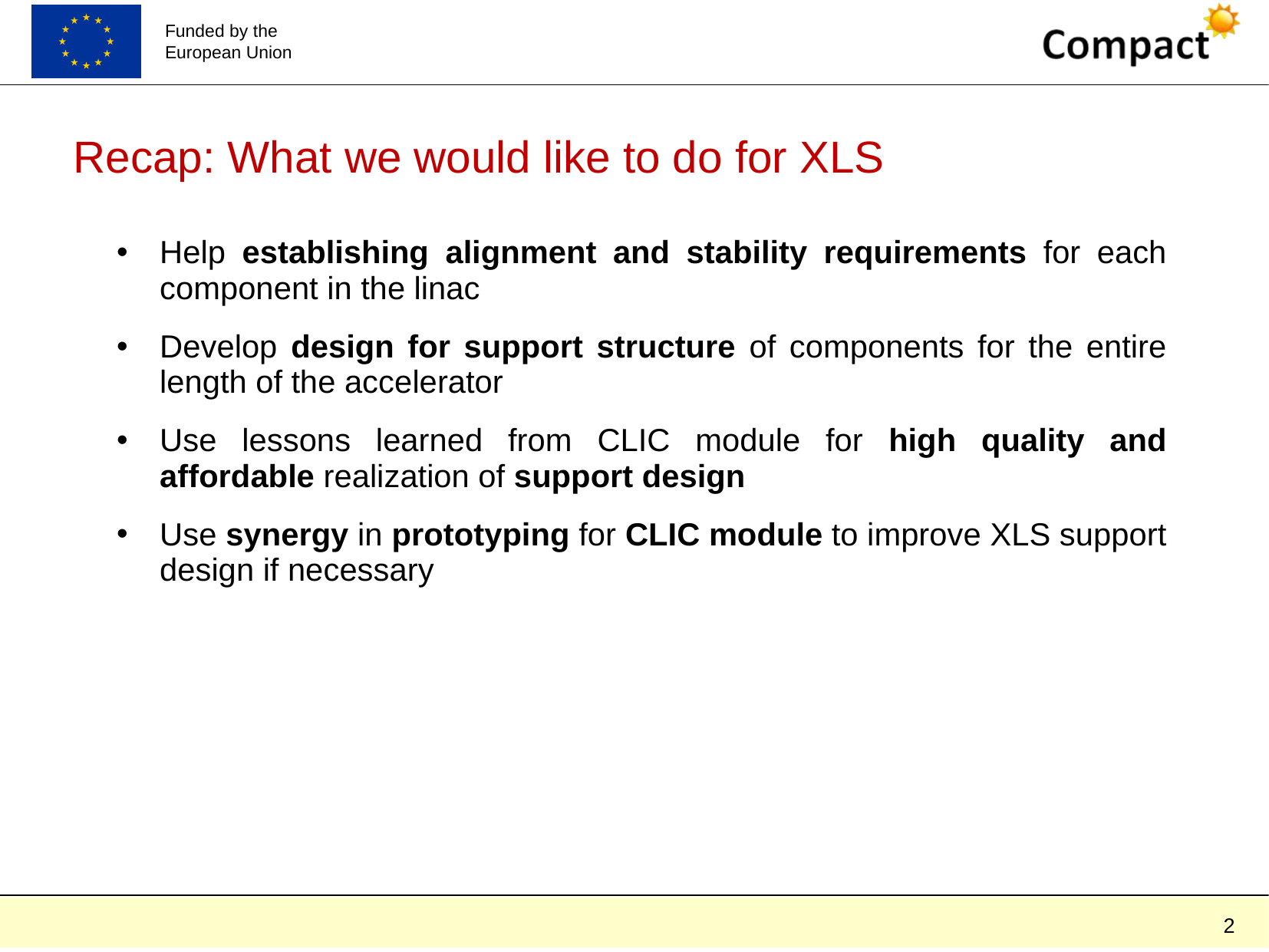

Recap: What we would like to do for XLS

Help establishing alignment and stability requirements for each component in the linac
Develop design for support structure of components for the entire length of the accelerator
Use lessons learned from CLIC module for high quality and affordable realization of support design
Use synergy in prototyping for CLIC module to improve XLS support design if necessary
2